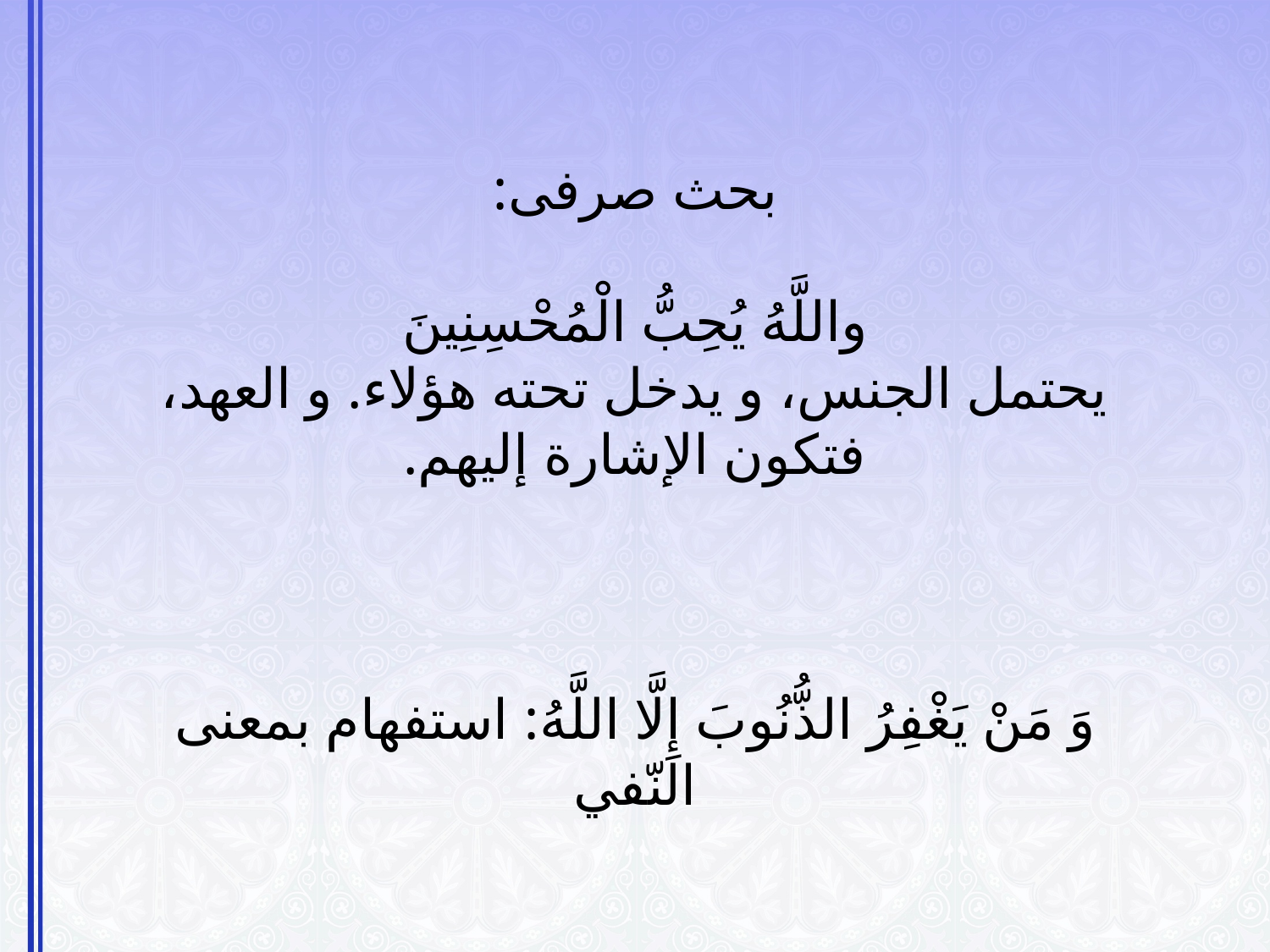

# بحث صرفی: واللَّهُ يُحِبُّ الْمُحْسِنِينَ يحتمل الجنس، و يدخل تحته هؤلاء. و العهد، فتكون الإشارة إليهم. وَ مَنْ يَغْفِرُ الذُّنُوبَ إِلَّا اللَّهُ‏: استفهام بمعنى النّفي